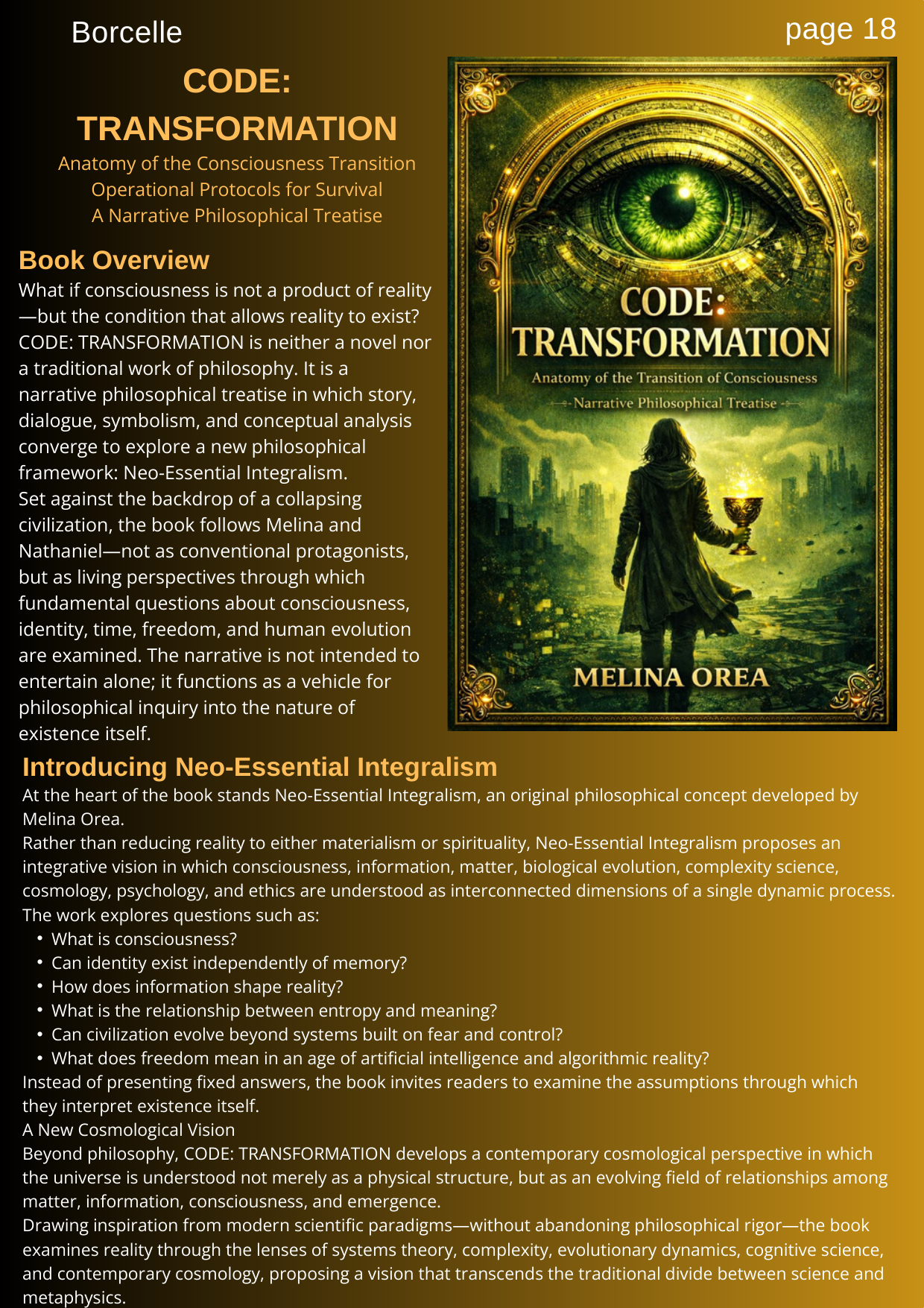

page 18
Borcelle
CODE: TRANSFORMATION
Anatomy of the Consciousness Transition
Operational Protocols for Survival
A Narrative Philosophical Treatise

Book Overview
What if consciousness is not a product of reality—but the condition that allows reality to exist?
CODE: TRANSFORMATION is neither a novel nor a traditional work of philosophy. It is a narrative philosophical treatise in which story, dialogue, symbolism, and conceptual analysis converge to explore a new philosophical framework: Neo-Essential Integralism.
Set against the backdrop of a collapsing civilization, the book follows Melina and Nathaniel—not as conventional protagonists, but as living perspectives through which fundamental questions about consciousness, identity, time, freedom, and human evolution are examined. The narrative is not intended to entertain alone; it functions as a vehicle for philosophical inquiry into the nature of existence itself.
Introducing Neo-Essential Integralism
At the heart of the book stands Neo-Essential Integralism, an original philosophical concept developed by Melina Orea.
Rather than reducing reality to either materialism or spirituality, Neo-Essential Integralism proposes an integrative vision in which consciousness, information, matter, biological evolution, complexity science, cosmology, psychology, and ethics are understood as interconnected dimensions of a single dynamic process.
The work explores questions such as:
What is consciousness?
Can identity exist independently of memory?
How does information shape reality?
What is the relationship between entropy and meaning?
Can civilization evolve beyond systems built on fear and control?
What does freedom mean in an age of artificial intelligence and algorithmic reality?
Instead of presenting fixed answers, the book invites readers to examine the assumptions through which they interpret existence itself.
A New Cosmological Vision
Beyond philosophy, CODE: TRANSFORMATION develops a contemporary cosmological perspective in which the universe is understood not merely as a physical structure, but as an evolving field of relationships among matter, information, consciousness, and emergence.
Drawing inspiration from modern scientific paradigms—without abandoning philosophical rigor—the book examines reality through the lenses of systems theory, complexity, evolutionary dynamics, cognitive science, and contemporary cosmology, proposing a vision that transcends the traditional divide between science and metaphysics.